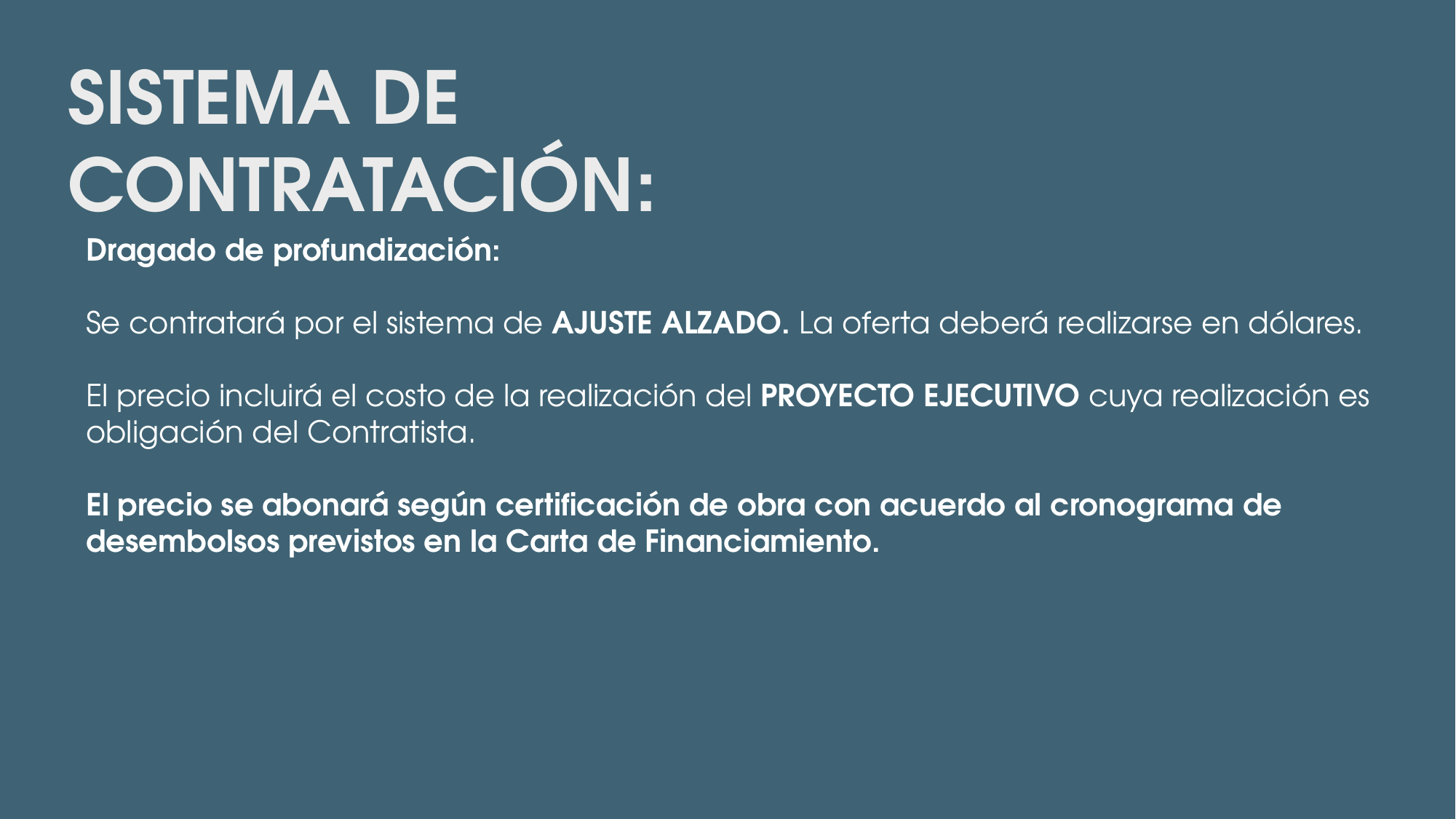

# SISTEMA DE CONTRATACIÓN:
Dragado de profundización:

Se contratará por el sistema de AJUSTE ALZADO. La oferta deberá realizarse en dólares.

El precio incluirá el costo de la realización del PROYECTO EJECUTIVO cuya realización es obligación del Contratista.

El precio se abonará según certificación de obra con acuerdo al cronograma de desembolsos previstos en la Carta de Financiamiento.